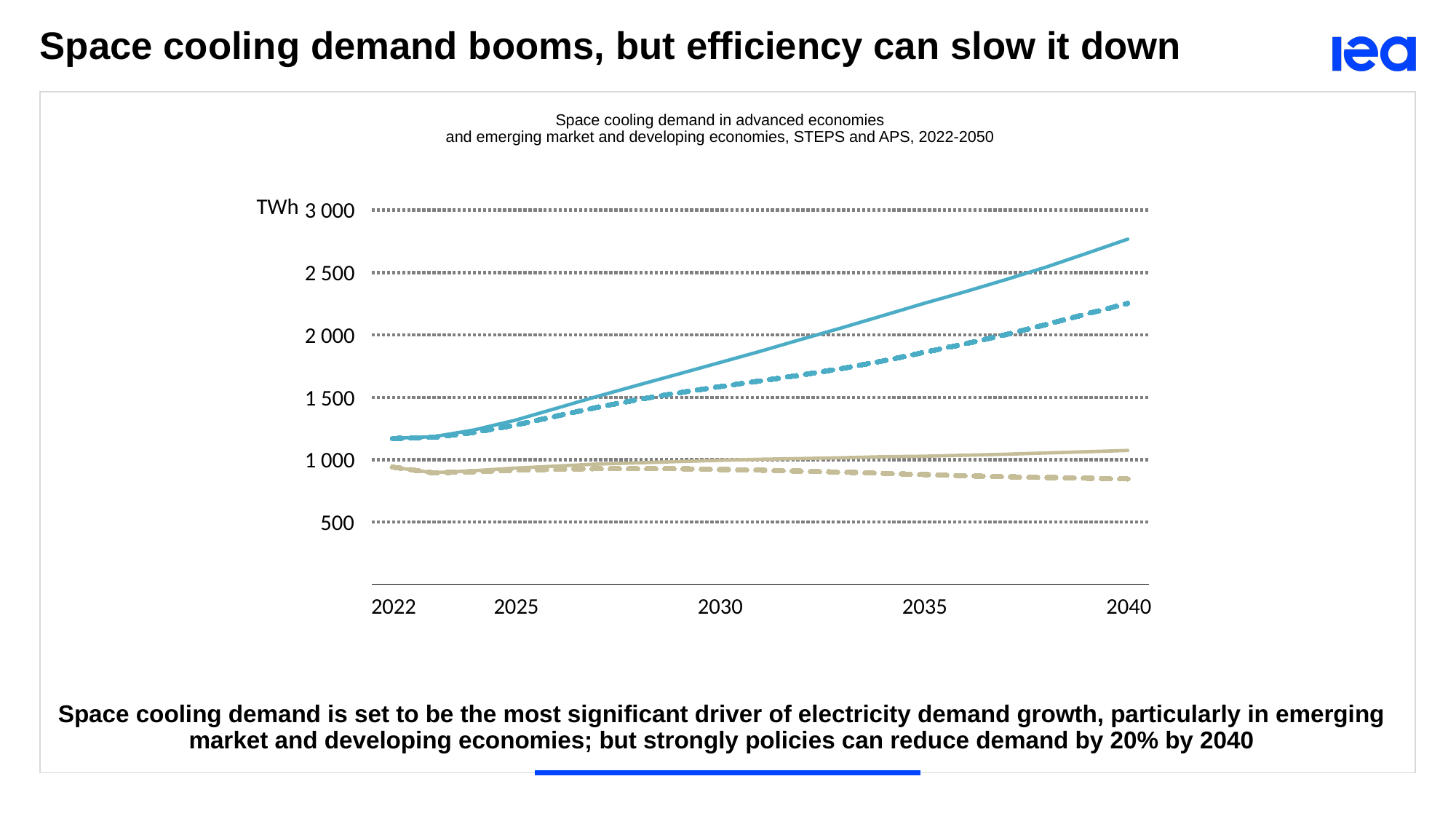

Space cooling demand booms, but efficiency can slow it down
Space cooling demand in advanced economies
and emerging market and developing economies, STEPS and APS, 2022-2050
TWh
3 000

2 500

2 000
1 500
1 000

 500

2022
2025
2030
2035
2040
Space cooling demand is set to be the most significant driver of electricity demand growth, particularly in emerging market and developing economies; but strongly policies can reduce demand by 20% by 2040